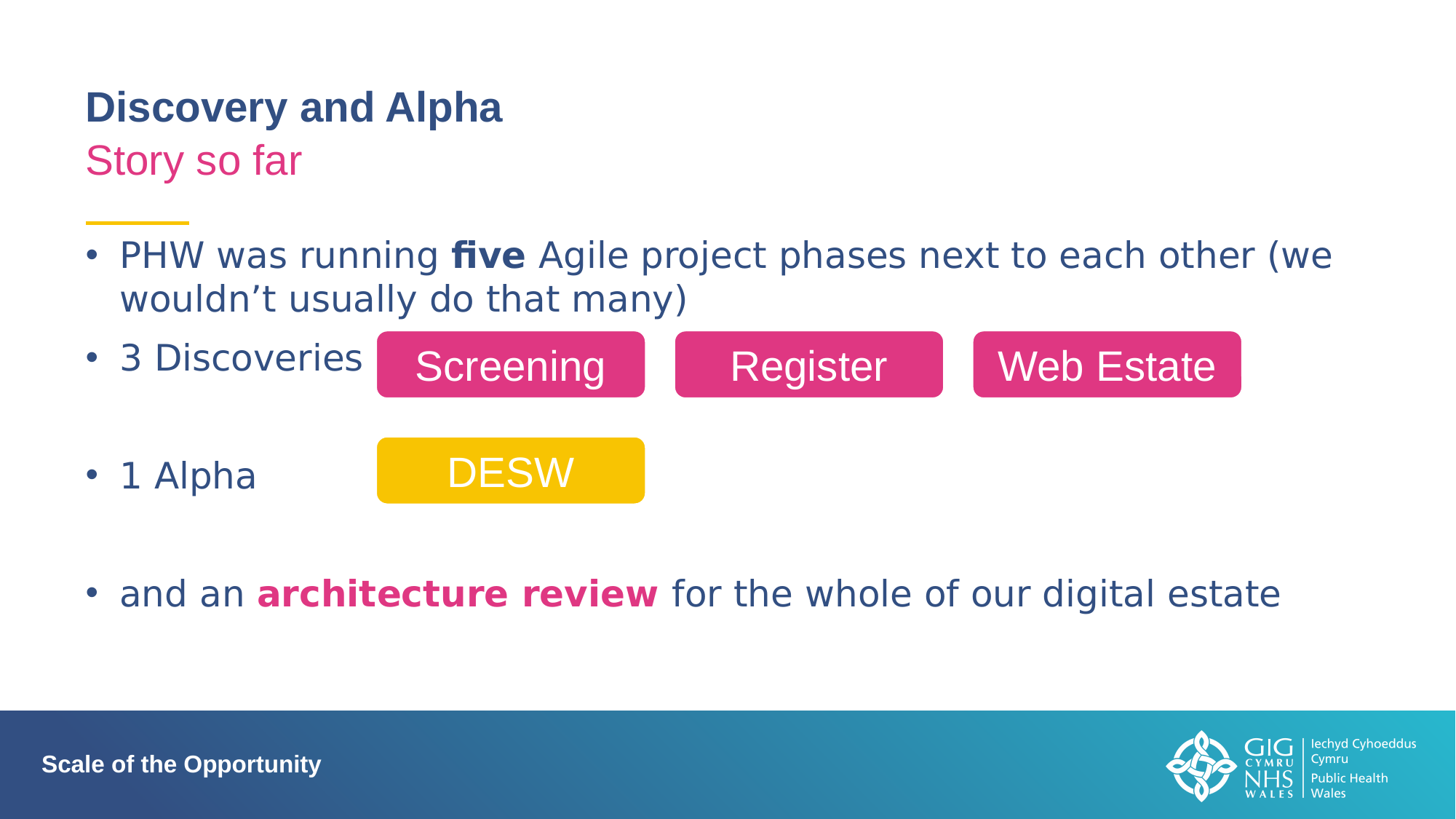

Discovery and Alpha
Story so far
PHW was running five Agile project phases next to each other (we wouldn’t usually do that many)
3 Discoveries

1 Alpha

and an architecture review for the whole of our digital estate
Screening
Register
Web Estate
DESW
Scale of the Opportunity